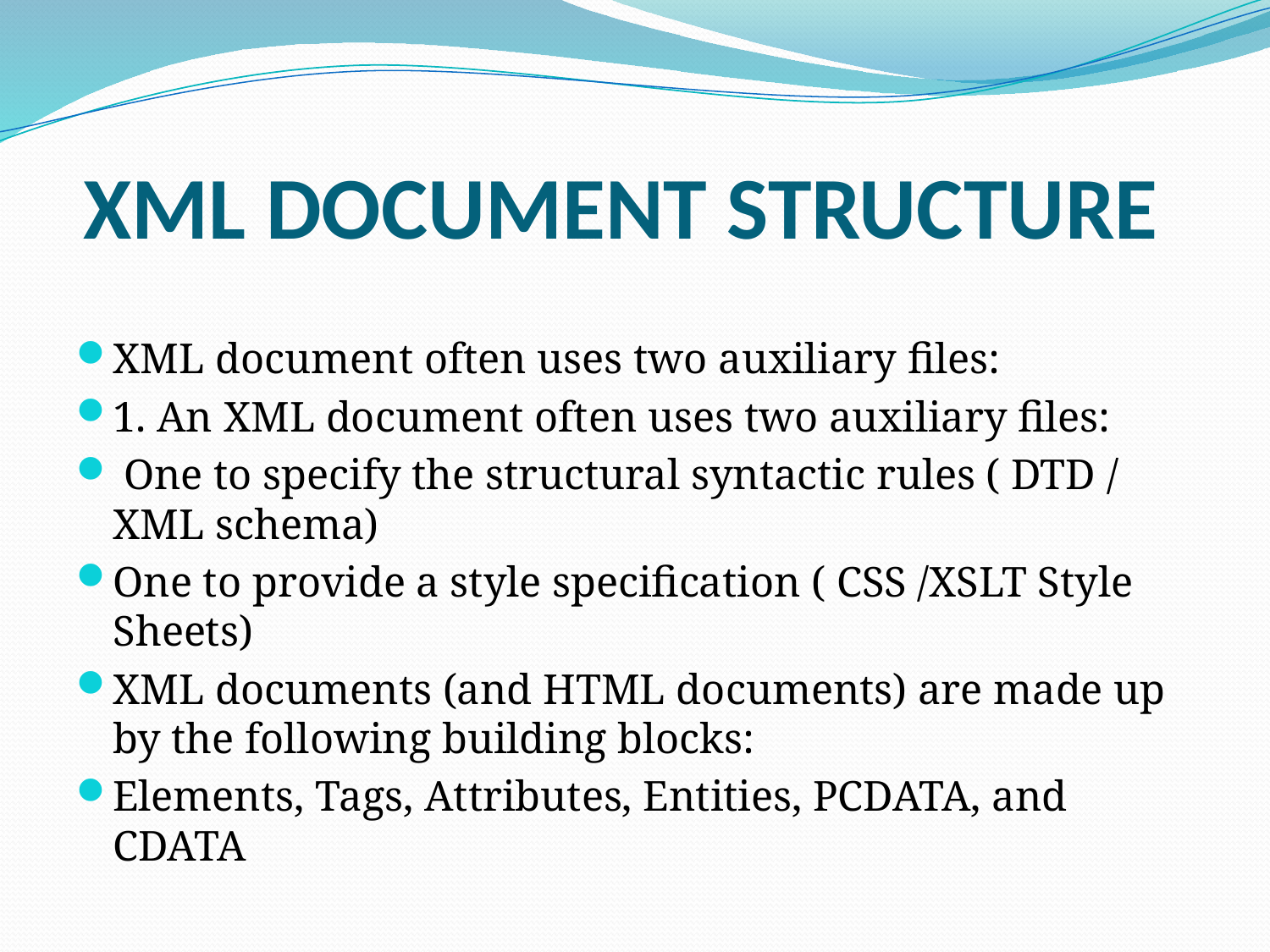

# XML Document structure

XML document often uses two auxiliary files:
1. An XML document often uses two auxiliary files:
 One to specify the structural syntactic rules ( DTD / XML schema)
One to provide a style specification ( CSS /XSLT Style Sheets)
XML documents (and HTML documents) are made up by the following building blocks:
Elements, Tags, Attributes, Entities, PCDATA, and CDATA